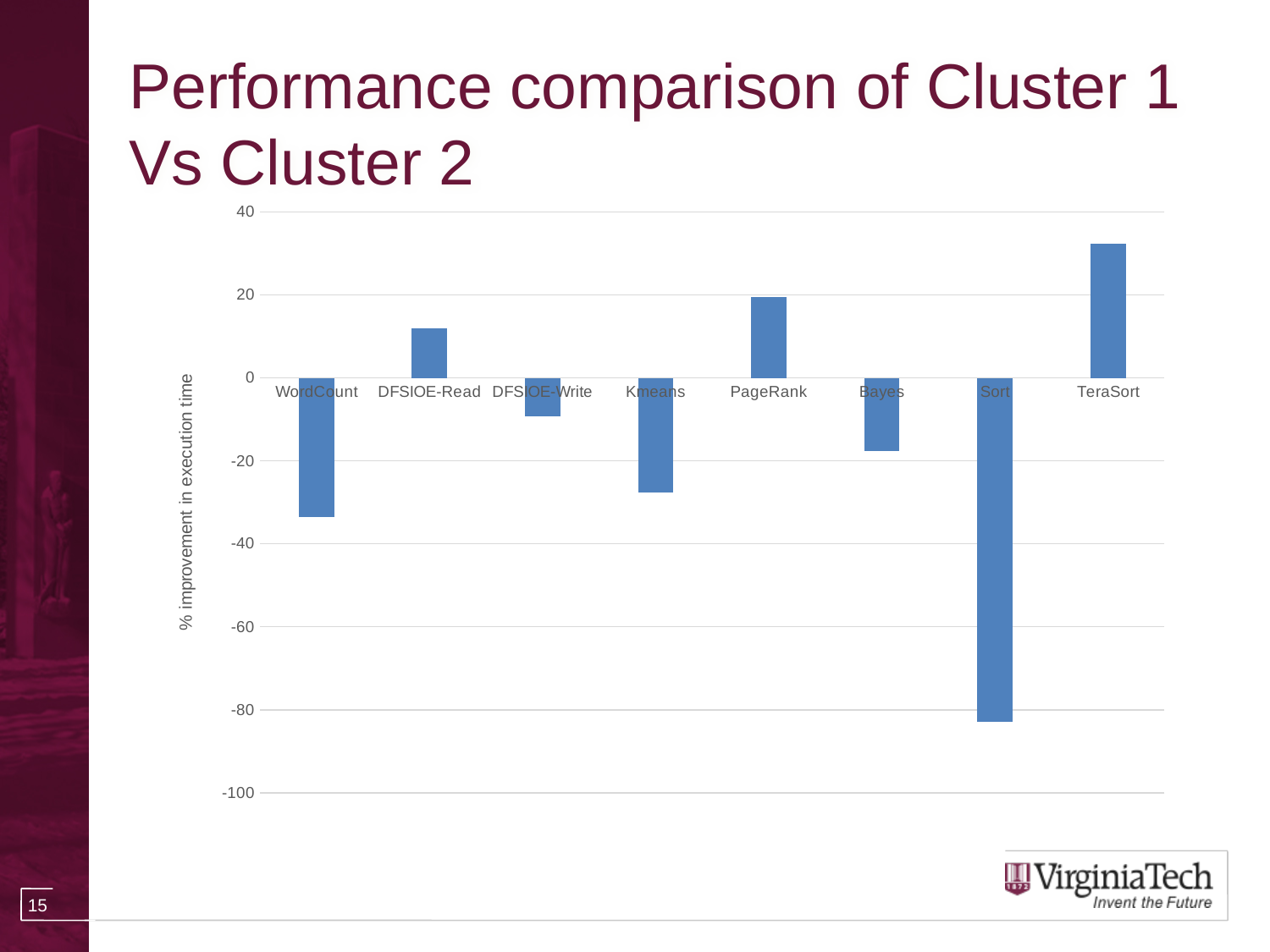

# Performance comparison of Cluster 1 Vs Cluster 2

### Chart

| Category |  |
|---|---|
| WordCount | -33.6090213347 |
| DFSIOE-Read | 12.0518285396 |
| DFSIOE-Write | -9.1502745562 |
| Kmeans | -27.5097808359 |
| PageRank | 19.4939597599 |
| Bayes | -17.6488228782 |
| Sort | -82.8547575631 |
| TeraSort | 32.3952794163 |
15